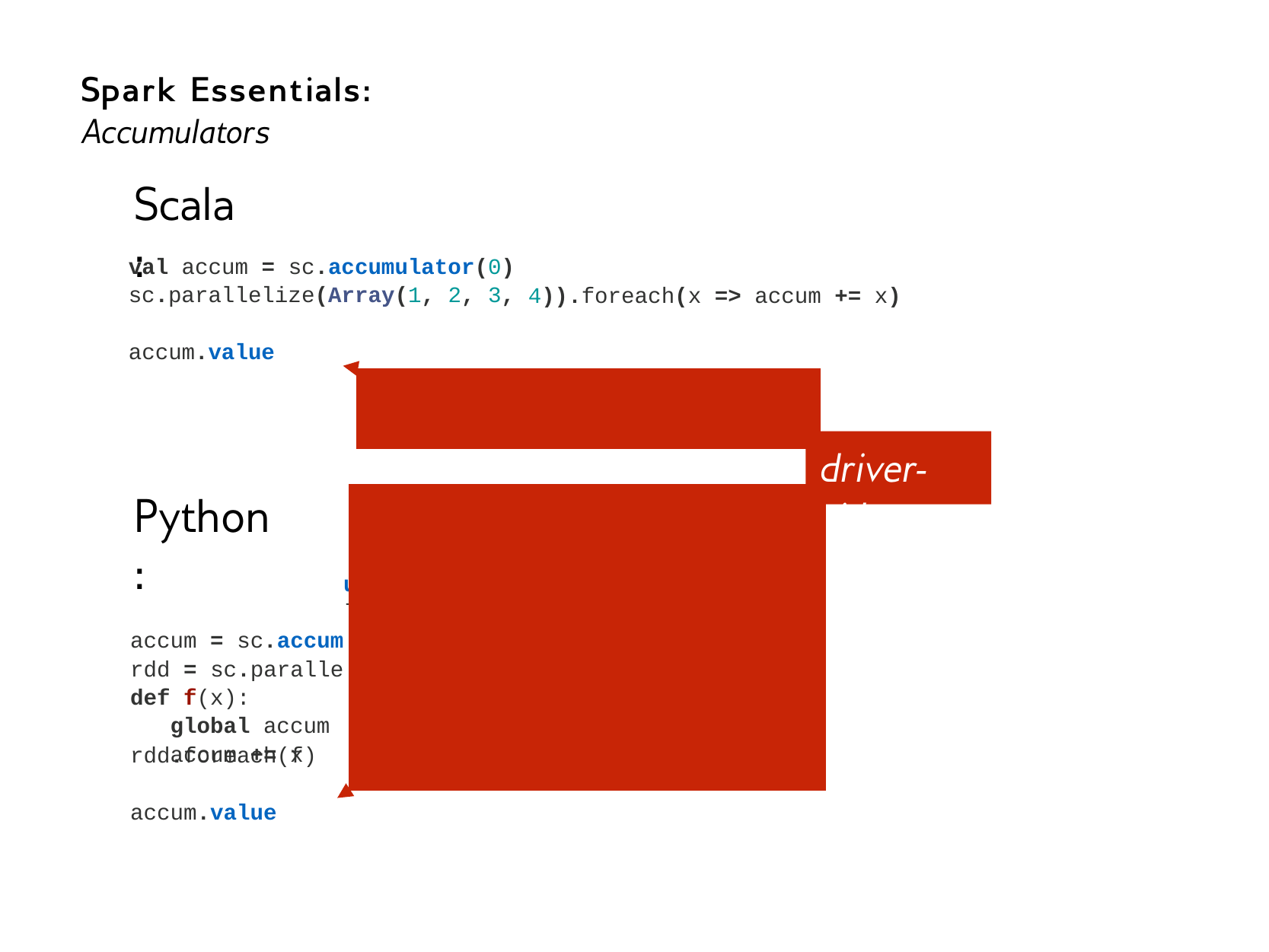

Spark Essentials: Accumulators
Scala:
val accum = sc.accumulator(0) sc.parallelize(Array(1, 2, 3,

accum.value
4)).foreach(x
=> accum += x)

driver-side
Python:

accum = sc.accum rdd = sc.paralle def f(x):
global accum accum += x
ulator(0)
lize([1, 2, 3, 4])

rdd.foreach(f)

accum.value